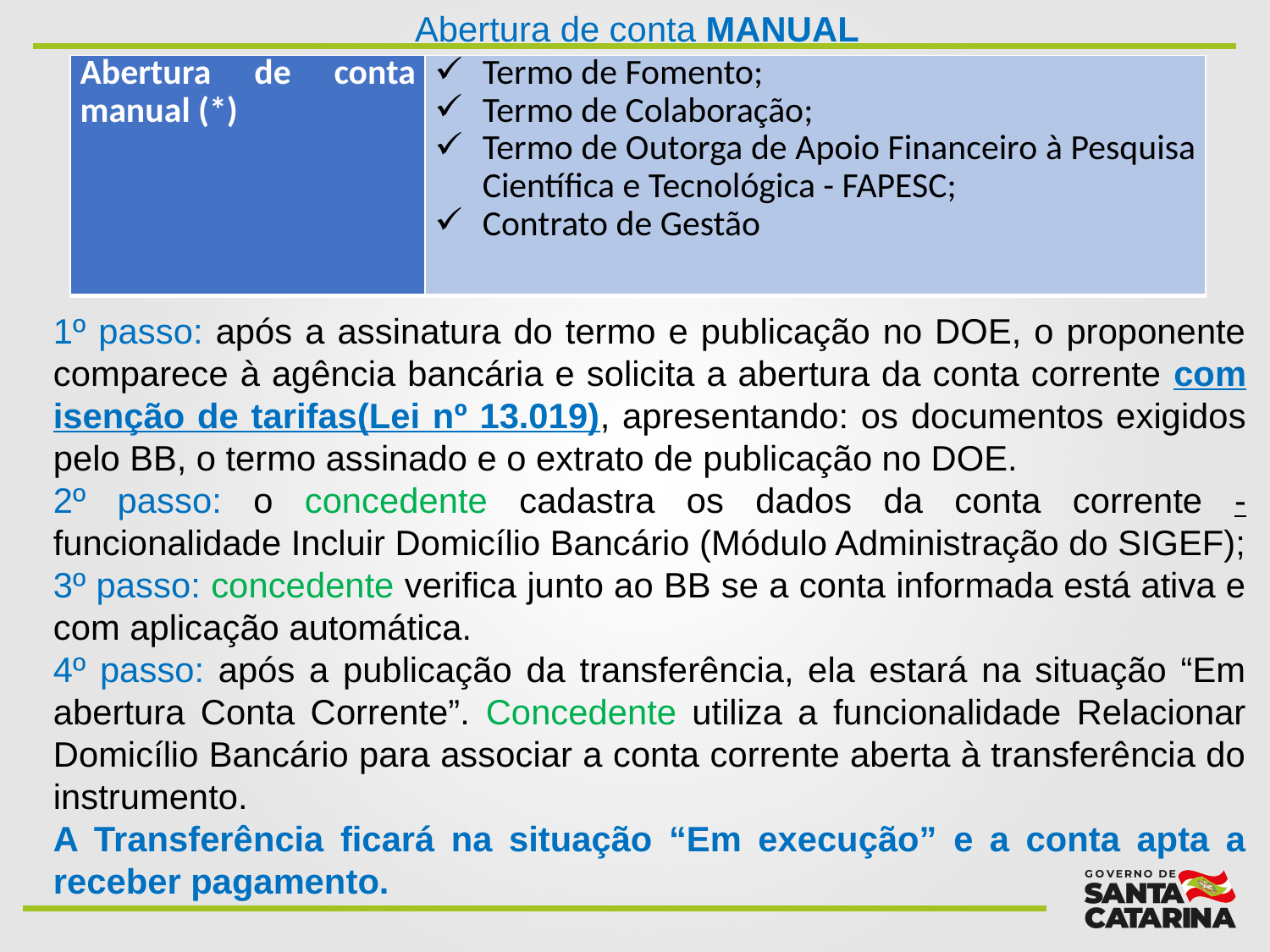

Abertura de conta MANUAL
| Abertura de conta manual (\*) | Termo de Fomento; Termo de Colaboração; Termo de Outorga de Apoio Financeiro à Pesquisa Científica e Tecnológica - FAPESC; Contrato de Gestão |
| --- | --- |
1º passo: após a assinatura do termo e publicação no DOE, o proponente comparece à agência bancária e solicita a abertura da conta corrente com isenção de tarifas(Lei nº 13.019), apresentando: os documentos exigidos pelo BB, o termo assinado e o extrato de publicação no DOE.
2º passo: o concedente cadastra os dados da conta corrente -funcionalidade Incluir Domicílio Bancário (Módulo Administração do SIGEF);
3º passo: concedente verifica junto ao BB se a conta informada está ativa e com aplicação automática.
4º passo: após a publicação da transferência, ela estará na situação “Em abertura Conta Corrente”. Concedente utiliza a funcionalidade Relacionar Domicílio Bancário para associar a conta corrente aberta à transferência do instrumento.
A Transferência ficará na situação “Em execução” e a conta apta a receber pagamento.